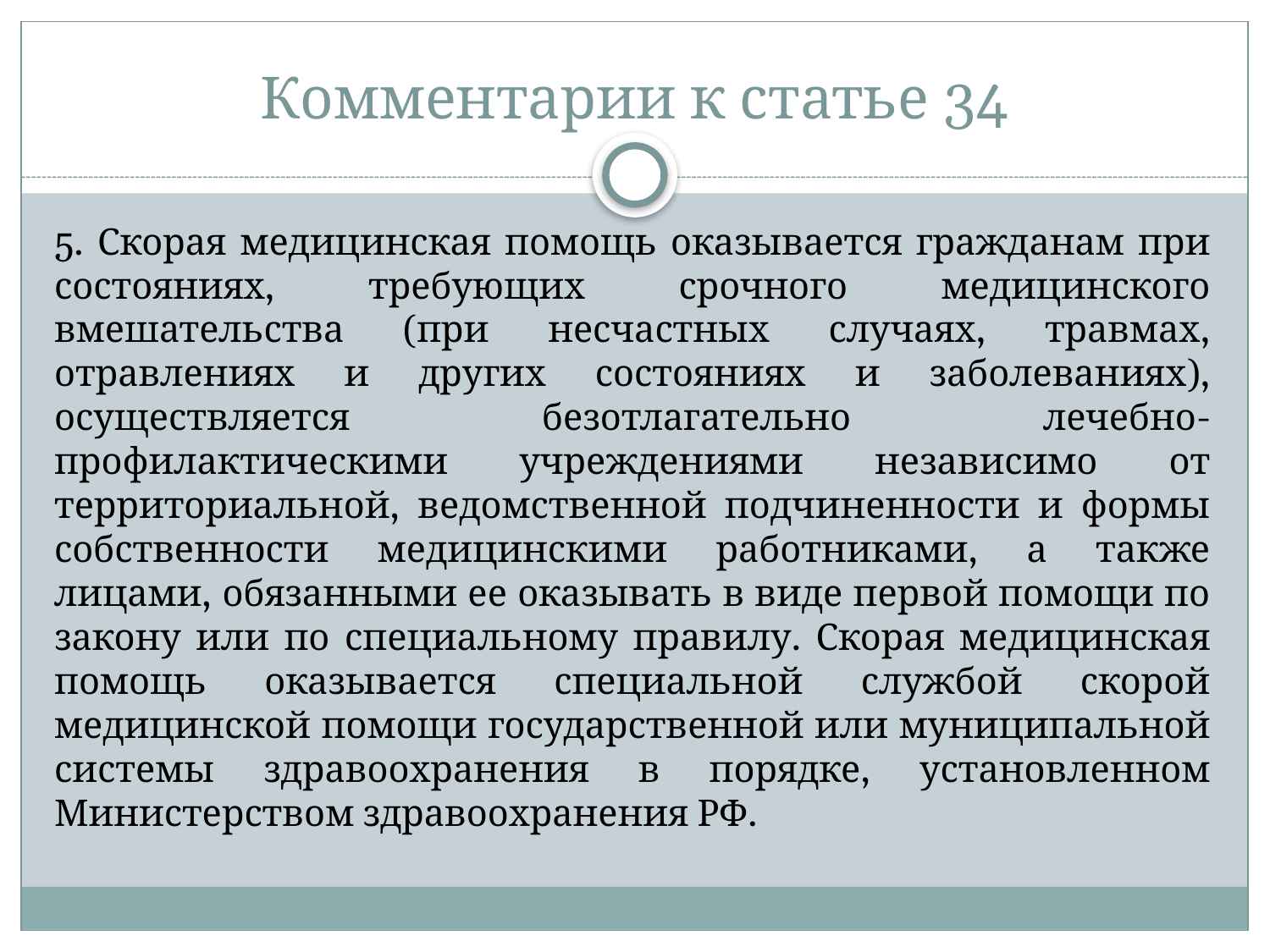

# Комментарии к статье 34
5. Скорая медицинская помощь оказывается гражданам при состояниях, требующих срочного медицинского вмешательства (при несчастных случаях, травмах, отравлениях и других состояниях и заболеваниях), осуществляется безотлагательно лечебно-профилактическими учреждениями независимо от территориальной, ведомственной подчиненности и формы собственности медицинскими работниками, а также лицами, обязанными ее оказывать в виде первой помощи по закону или по специальному правилу. Скорая медицинская помощь оказывается специальной службой скорой медицинской помощи государственной или муниципальной системы здравоохранения в порядке, установленном Министерством здравоохранения РФ.